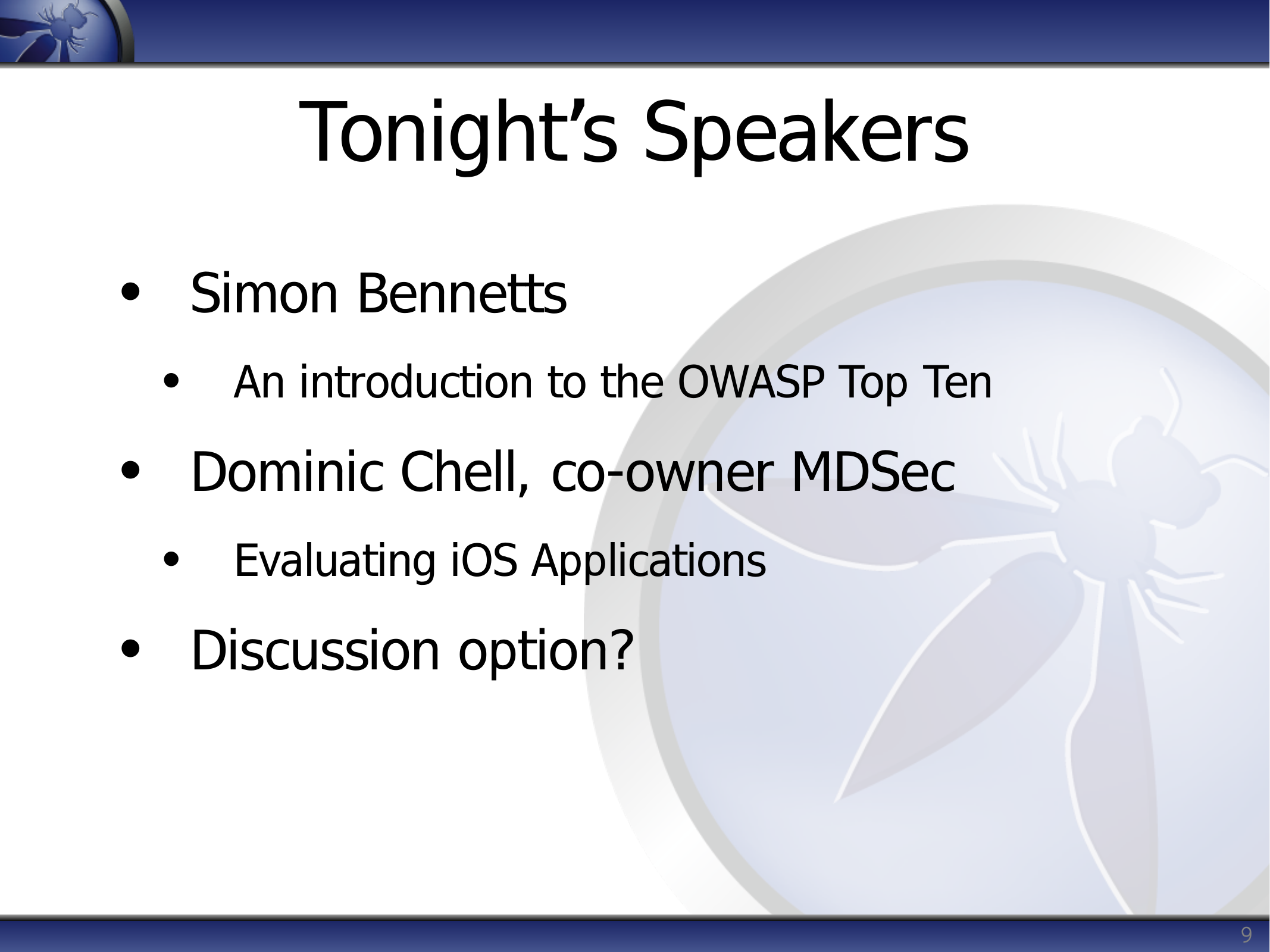

# Tonight’s Speakers

Simon Bennetts
An introduction to the OWASP Top Ten
Dominic Chell, co-owner MDSec
Evaluating iOS Applications
Discussion option?
9